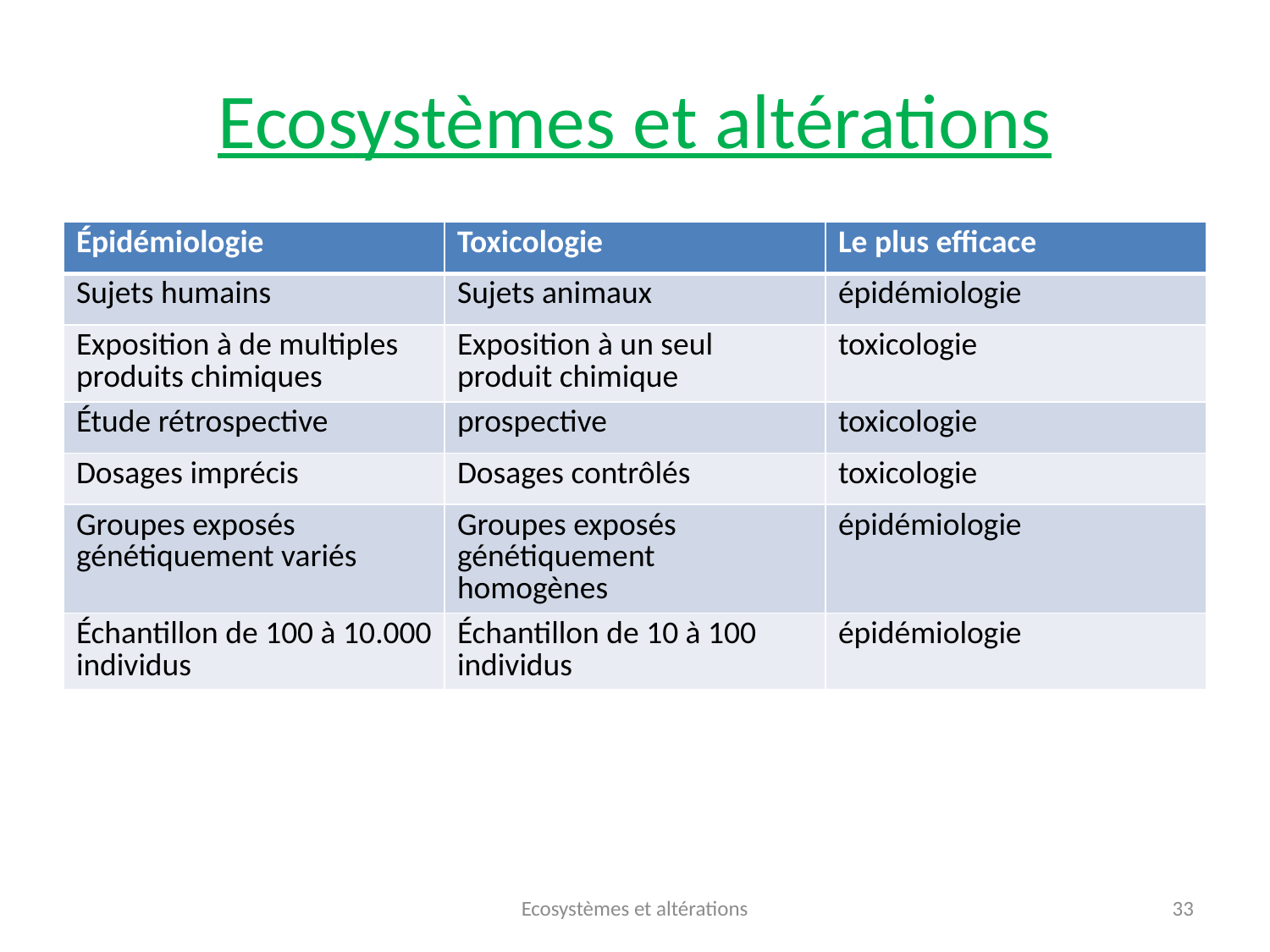

# Ecosystèmes et altérations
| Épidémiologie | Toxicologie | Le plus efficace |
| --- | --- | --- |
| Sujets humains | Sujets animaux | épidémiologie |
| Exposition à de multiples produits chimiques | Exposition à un seul produit chimique | toxicologie |
| Étude rétrospective | prospective | toxicologie |
| Dosages imprécis | Dosages contrôlés | toxicologie |
| Groupes exposés génétiquement variés | Groupes exposés génétiquement homogènes | épidémiologie |
| Échantillon de 100 à 10.000 individus | Échantillon de 10 à 100 individus | épidémiologie |
Ecosystèmes et altérations
33